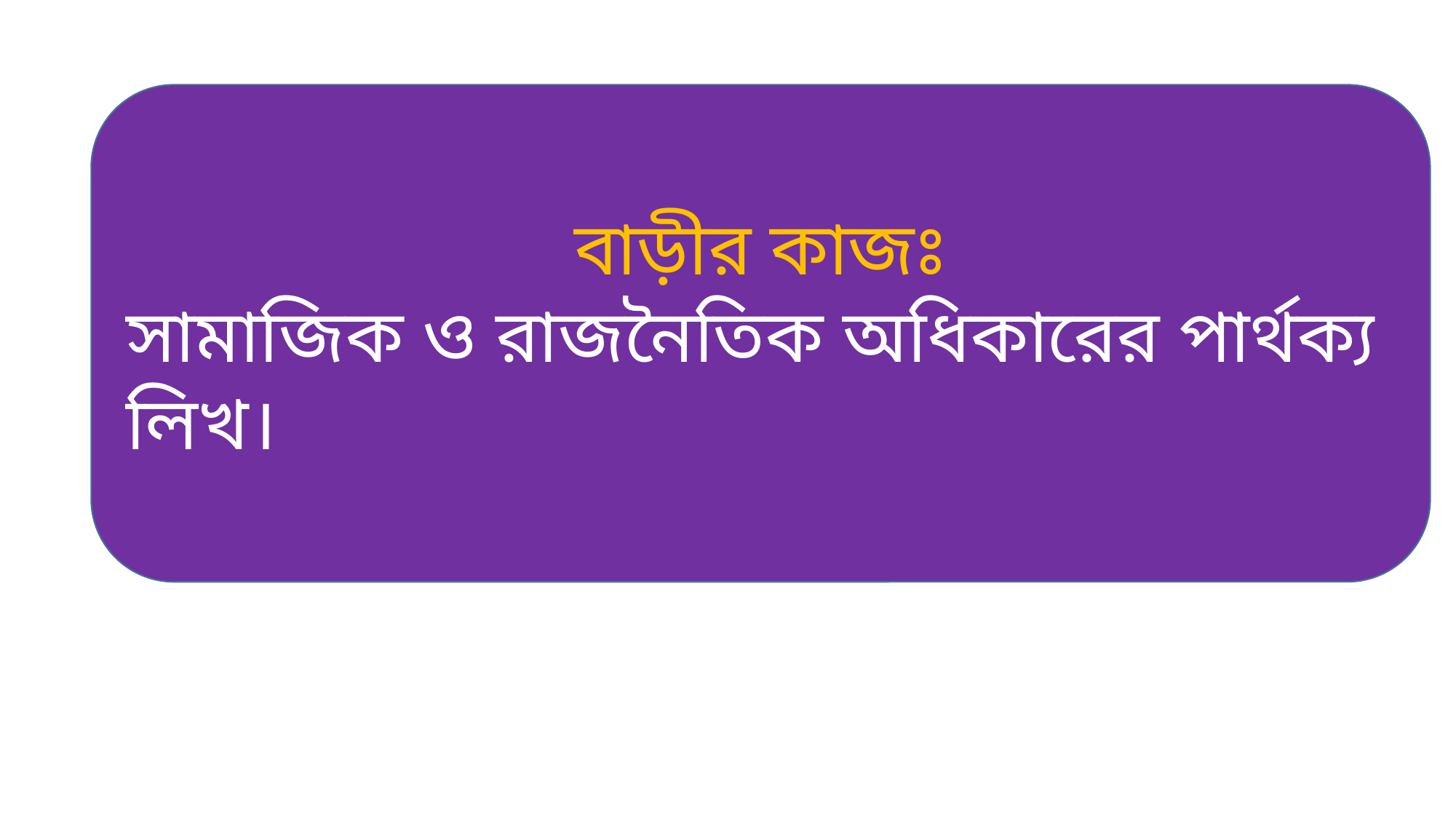

বাড়ীর কাজঃ
সামাজিক ও রাজনৈতিক অধিকারের পার্থক্য লিখ।